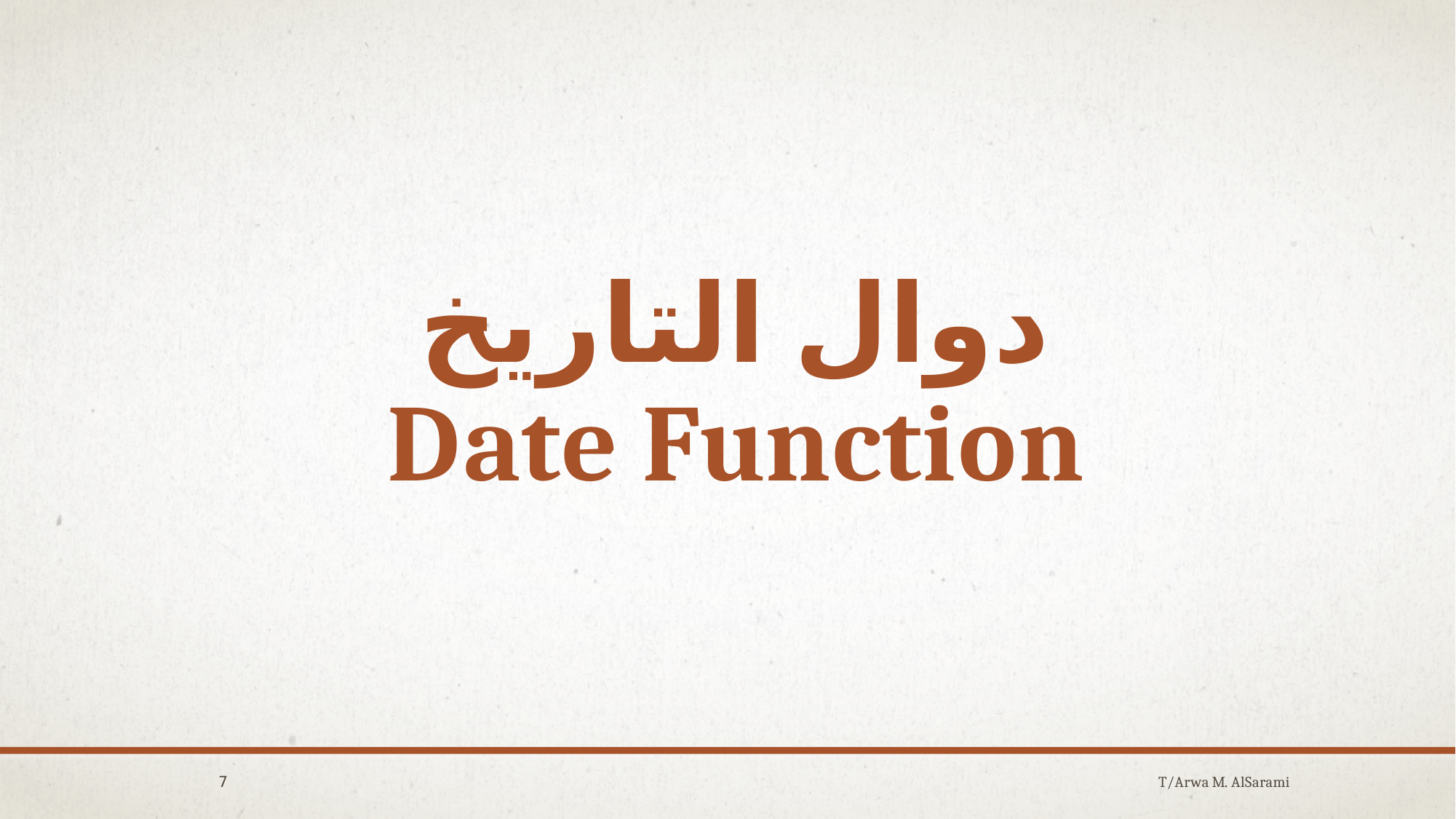

# دوال التاريخ Date Function
7
T/Arwa M. AlSarami